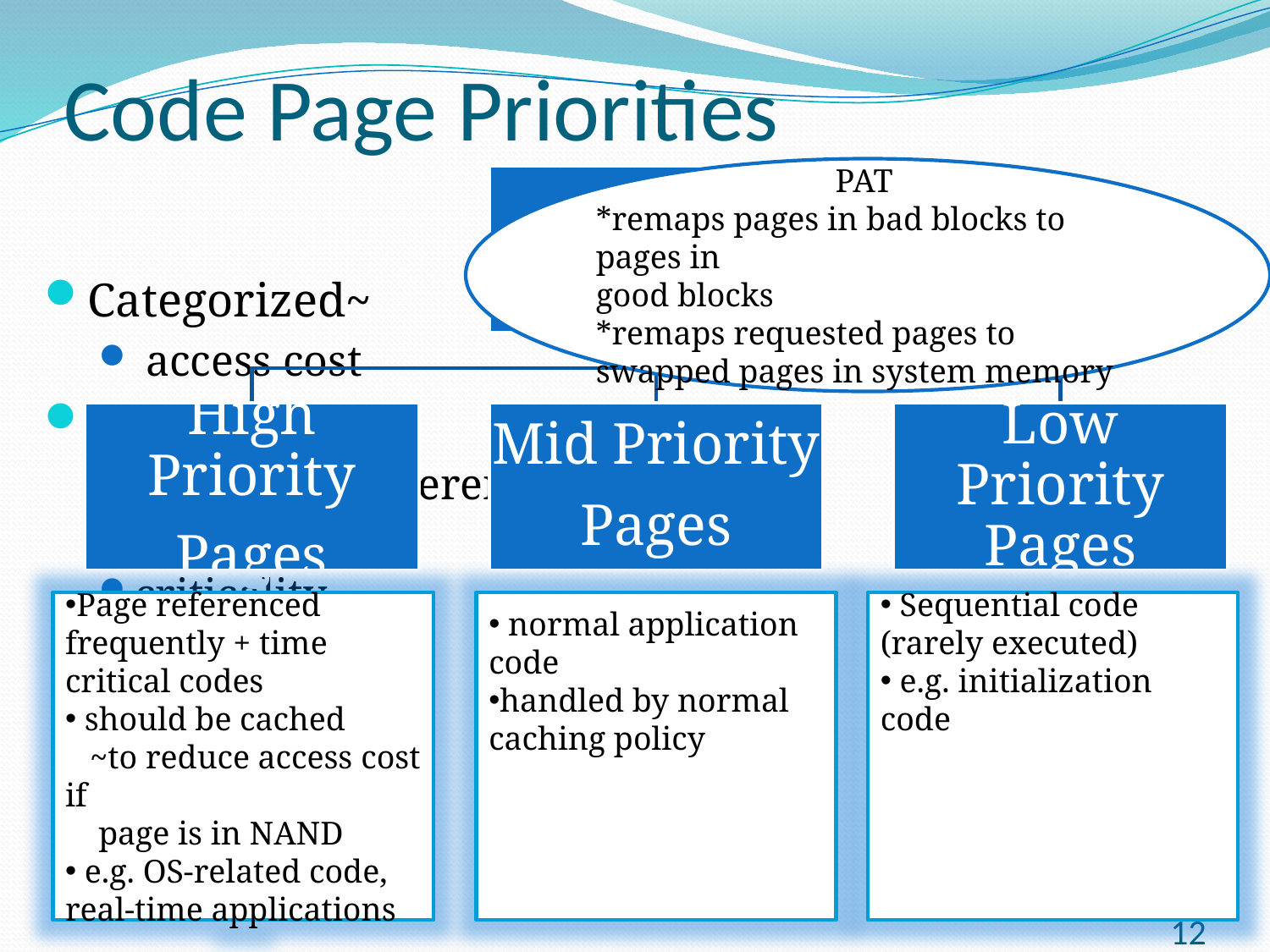

# Code Page Priorities
Code pages
High Priority
Pages
Mid Priority
Pages
Low Priority Pages
                             PAT
*remaps pages in bad blocks to pages in
good blocks
*remaps requested pages to swapped pages in system memory
Categorized~
 access cost
Priority ~
number of references to pages
criticality.
Page referenced frequently + time critical codes
 should be cached
   ~to reduce access cost if
    page is in NAND
 e.g. OS-related code, real-time applications
 normal application code
handled by normal caching policy

 Sequential code (rarely executed)
 e.g. initialization code

12